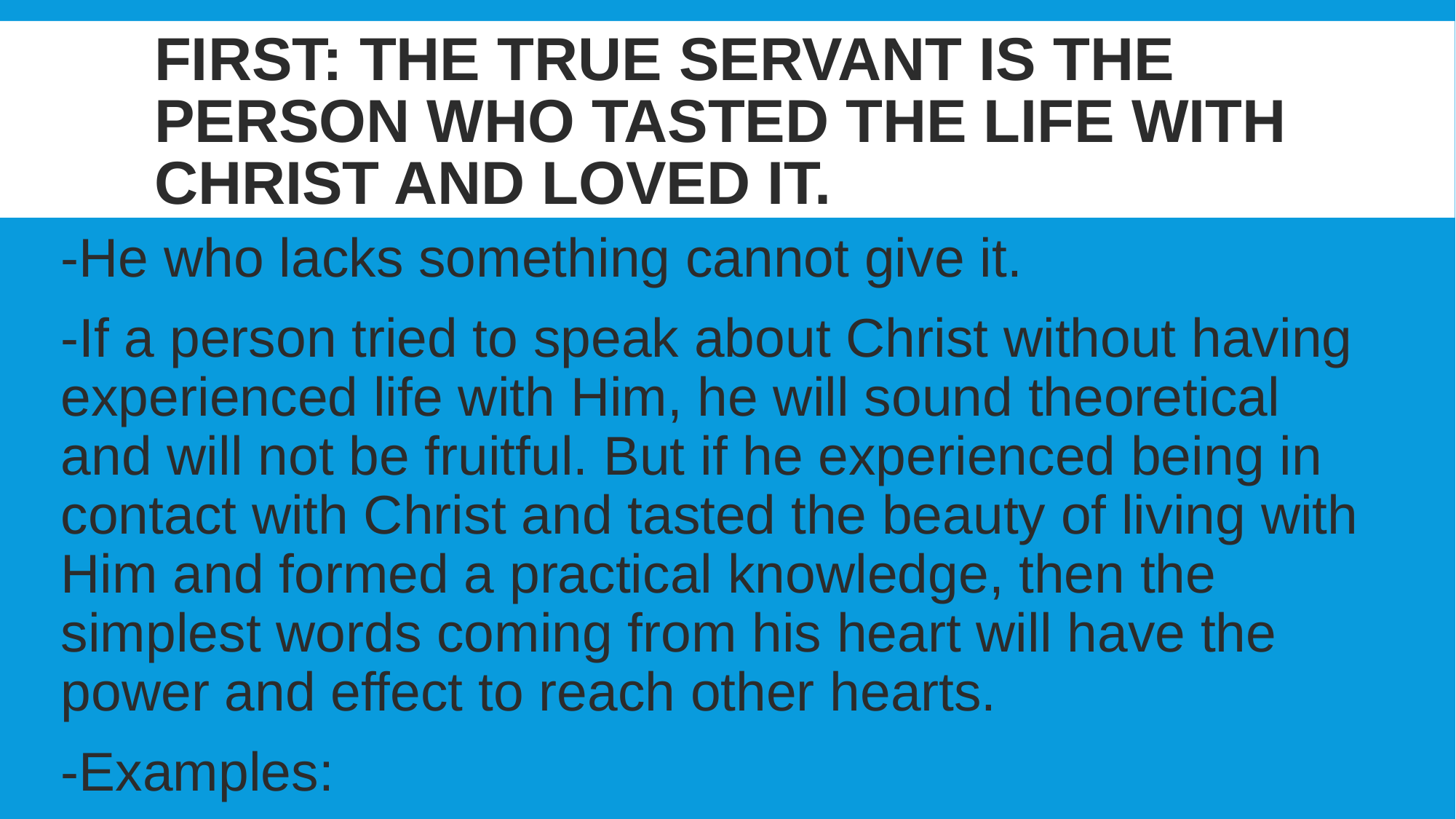

# First: The true servant is the person who tasted the life with Christ and loved it.
-He who lacks something cannot give it.
-If a person tried to speak about Christ without having experienced life with Him, he will sound theoretical and will not be fruitful. But if he experienced being in contact with Christ and tasted the beauty of living with Him and formed a practical knowledge, then the simplest words coming from his heart will have the power and effect to reach other hearts.
-Examples: